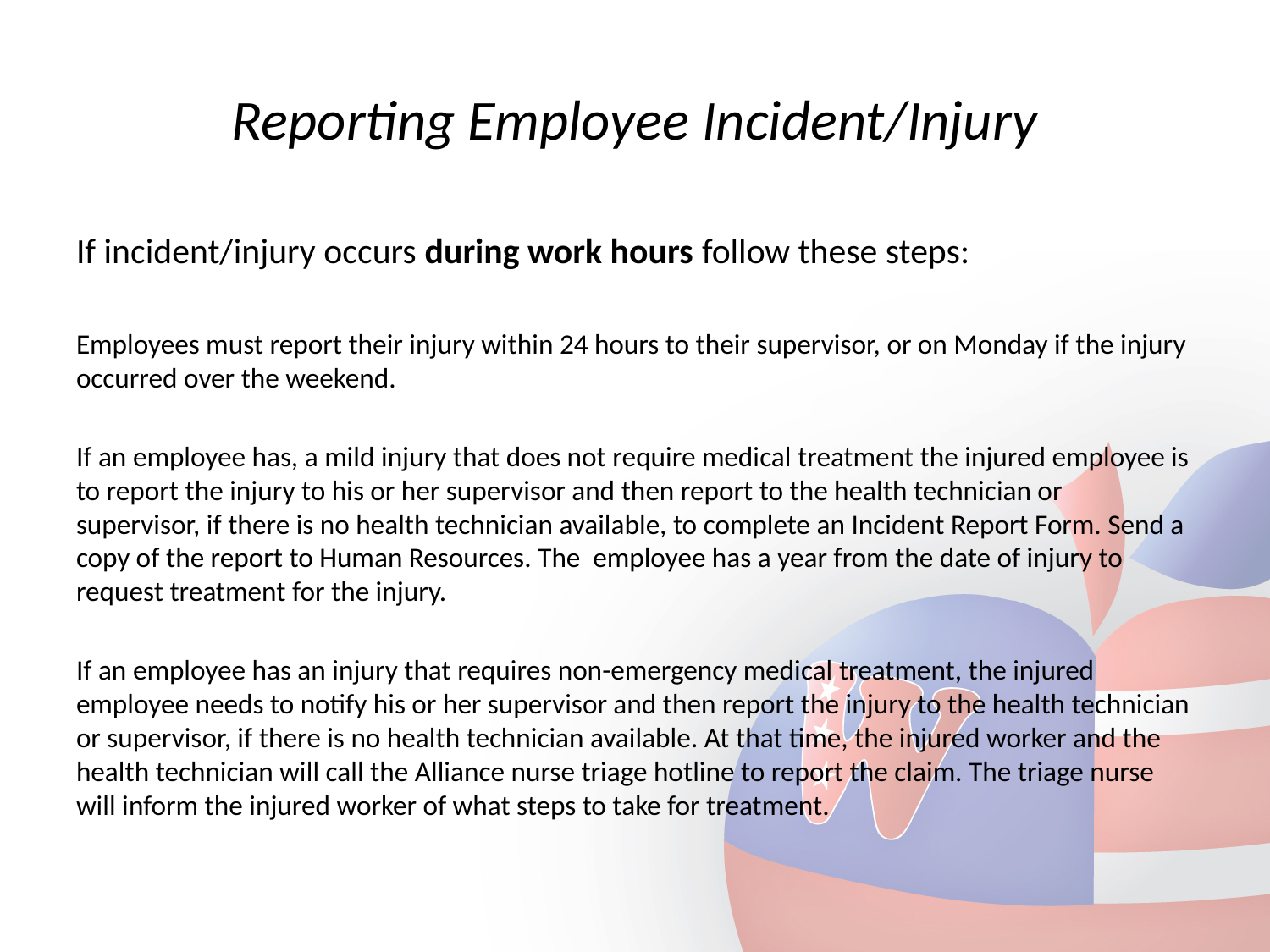

# Reporting Employee Incident/Injury
If incident/injury occurs during work hours follow these steps:

Employees must report their injury within 24 hours to their supervisor, or on Monday if the injury occurred over the weekend.

If an employee has, a mild injury that does not require medical treatment the injured employee is to report the injury to his or her supervisor and then report to the health technician or supervisor, if there is no health technician available, to complete an Incident Report Form. Send a copy of the report to Human Resources. The  employee has a year from the date of injury to request treatment for the injury.

If an employee has an injury that requires non-emergency medical treatment, the injured employee needs to notify his or her supervisor and then report the injury to the health technician or supervisor, if there is no health technician available. At that time, the injured worker and the health technician will call the Alliance nurse triage hotline to report the claim. The triage nurse will inform the injured worker of what steps to take for treatment.